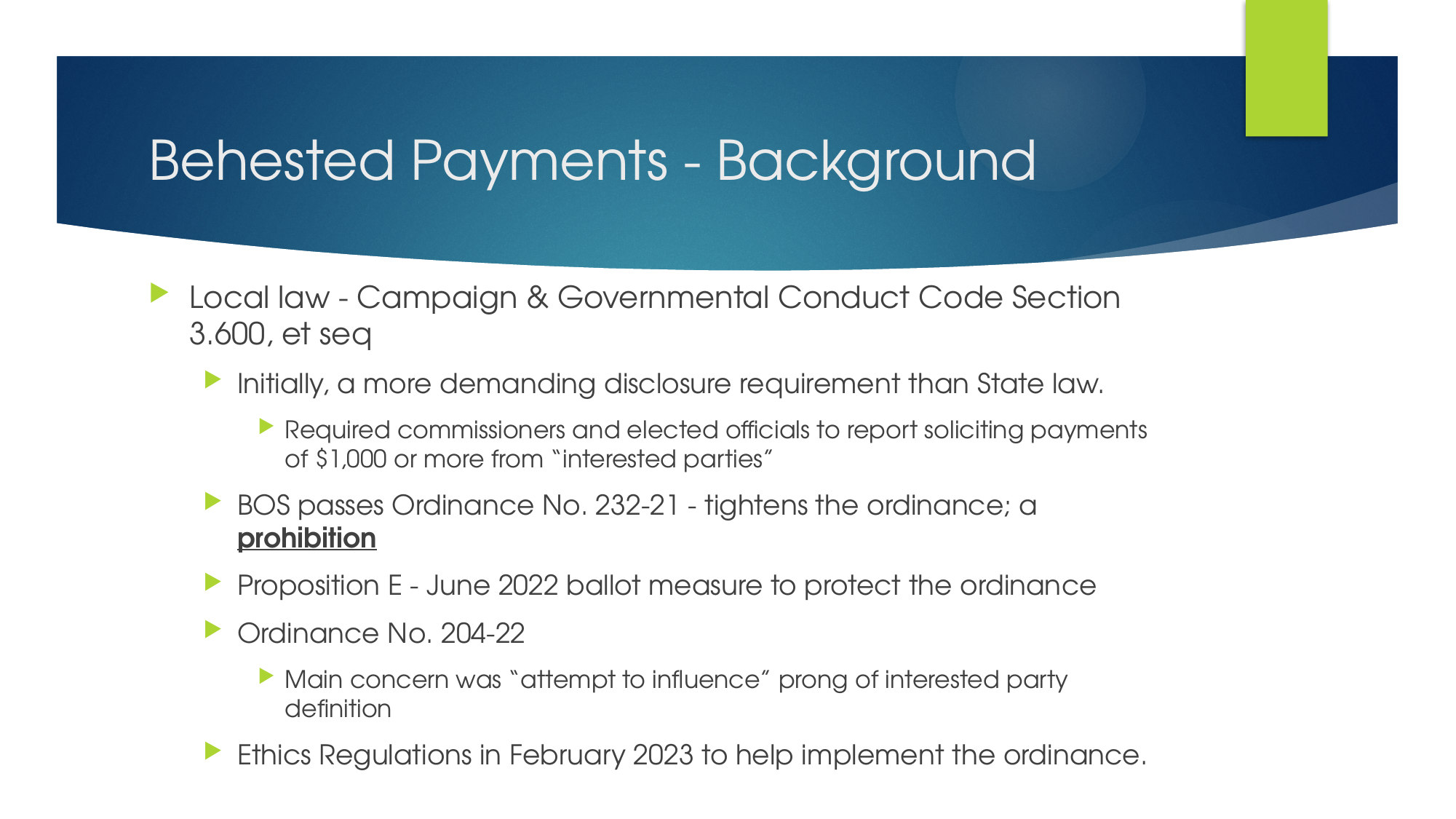

# Behested Payments - Background
Local law - Campaign & Governmental Conduct Code Section 3.600, et seq
Initially, a more demanding disclosure requirement than State law.
Required commissioners and elected officials to report soliciting payments of $1,000 or more from “interested parties”
BOS passes Ordinance No. 232-21 - tightens the ordinance; a prohibition
Proposition E - June 2022 ballot measure to protect the ordinance
Ordinance No. 204-22
Main concern was “attempt to influence” prong of interested party definition
Ethics Regulations in February 2023 to help implement the ordinance.